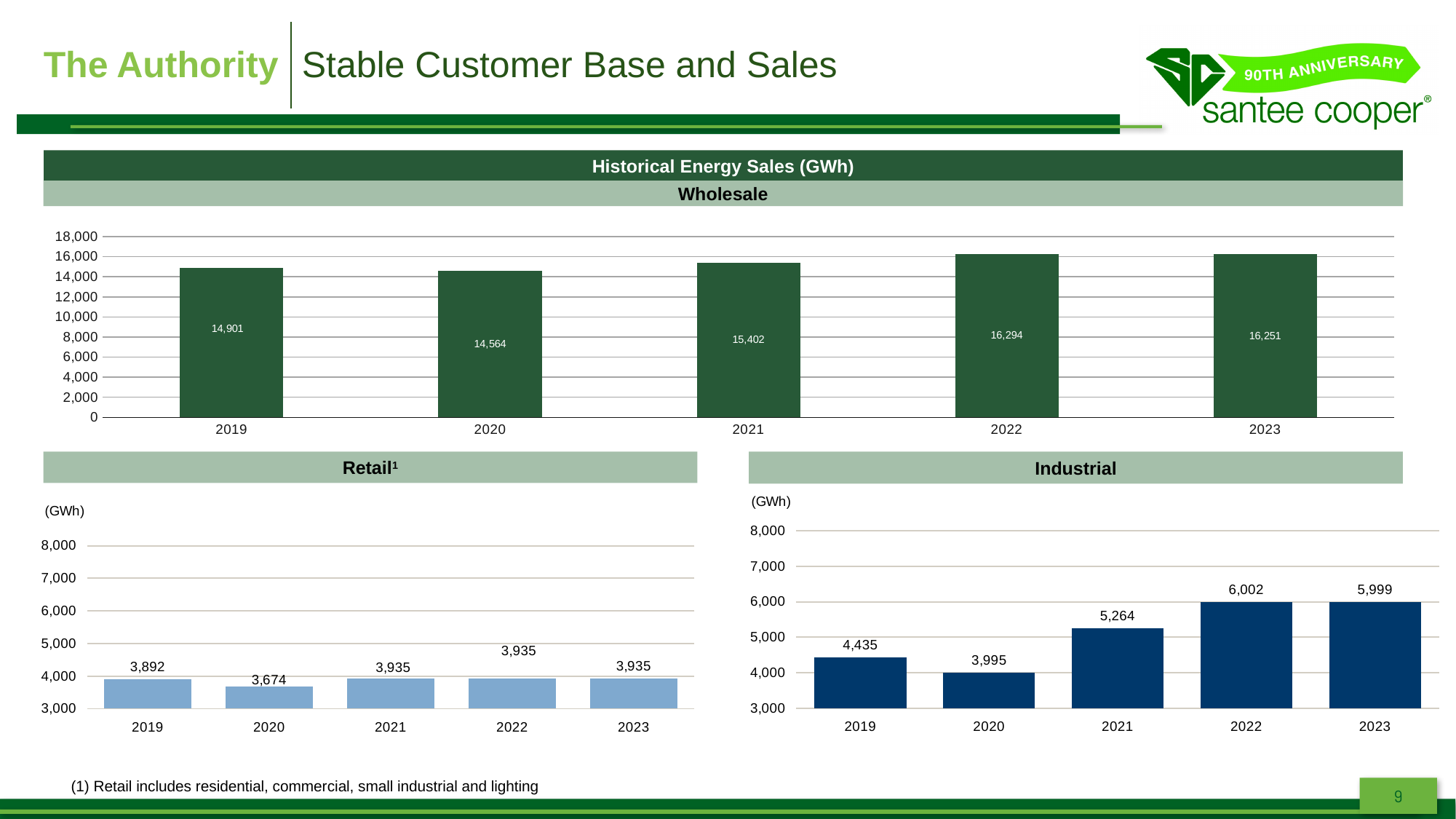

| The Authority | Stable Customer Base and Sales |
| --- | --- |
Historical Energy Sales (GWh)
Wholesale

### Chart

| Category | Permanent Sales | Saluda Sales |
|---|---|---|
| 2019 | 14901.0 | 0.0 |
| 2020 | 14564.0 | 0.0 |
| 2021 | 15402.0 | 0.0 |
| 2022 | 16294.0 | 0.0 |
| 2023 | 16251.0 | 0.0 |
Retail1
Industrial

### Chart

| Category | Industrial |
|---|---|
| 2019 | 4435.0 |
| 2020 | 3995.0 |
| 2021 | 5264.0 |
| 2022 | 6002.0 |
| 2023 | 5999.0 |

[unsupported chart]

(1) Retail includes residential, commercial, small industrial and lighting